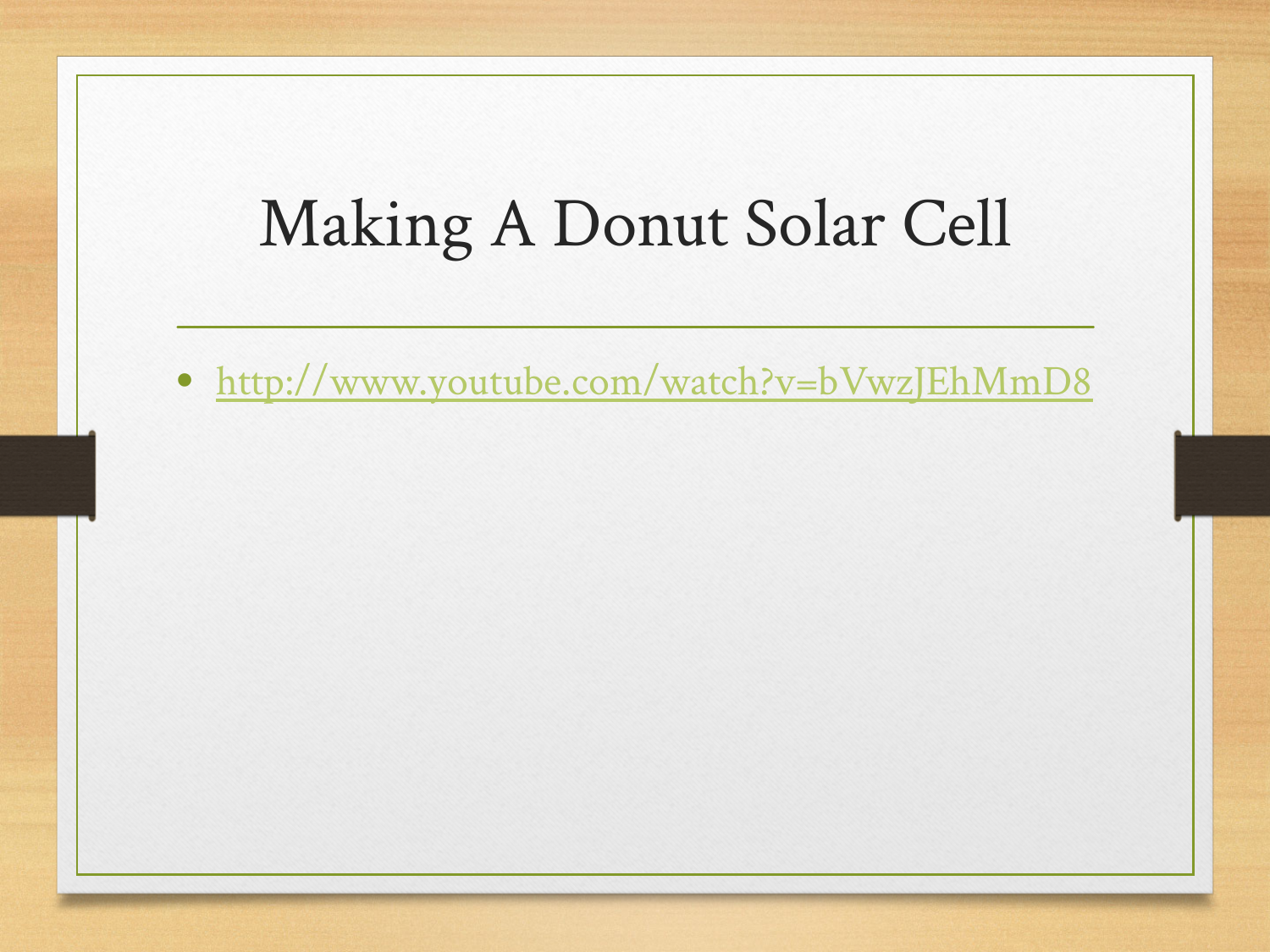

# Making A Donut Solar Cell
http://www.youtube.com/watch?v=bVwzJEhMmD8